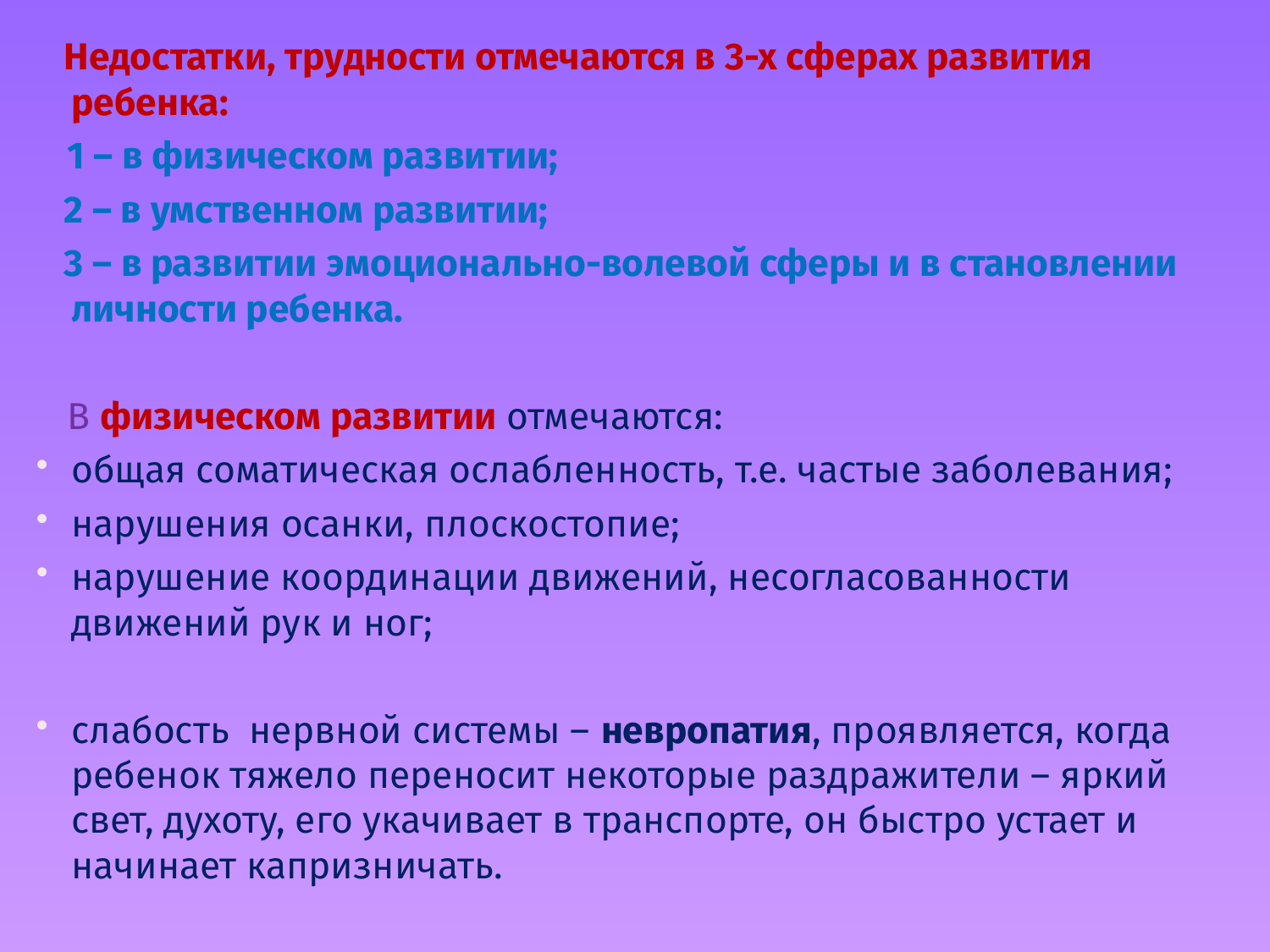

Недостатки, трудности отмечаются в 3-х сферах развития ребенка:
   1 – в физическом развитии;
   2 – в умственном развитии;
   3 – в развитии эмоционально-волевой сферы и в становлении личности ребенка.

   В физическом развитии отмечаются:
общая соматическая ослабленность, т.е. частые заболевания;
нарушения осанки, плоскостопие;
нарушение координации движений, несогласованности движений рук и ног;

слабость  нервной системы – невропатия, проявляется, когда ребенок тяжело переносит некоторые раздражители – яркий свет, духоту, его укачивает в транспорте, он быстро устает и начинает капризничать.